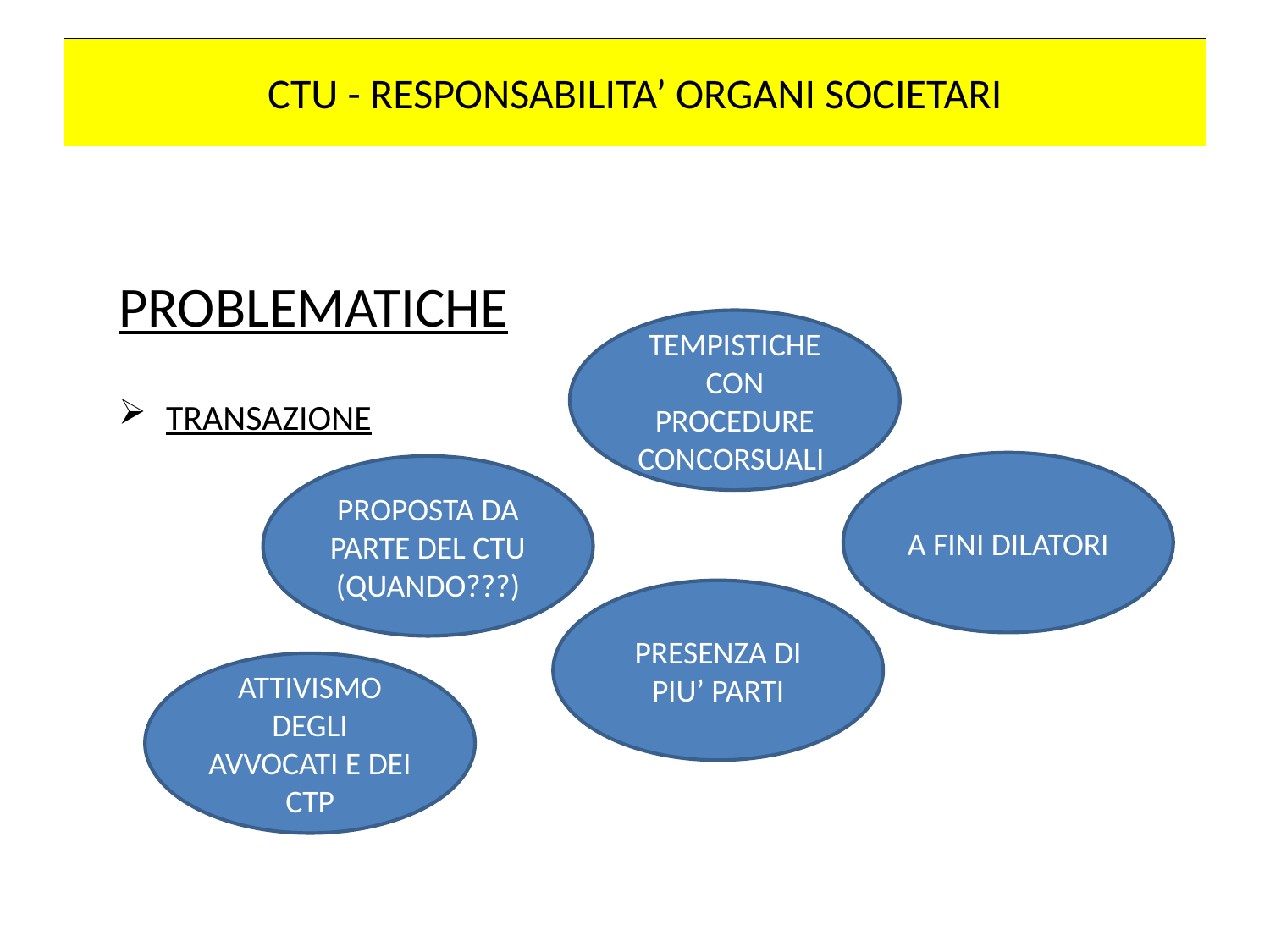

# CTU - RESPONSABILITA’ ORGANI SOCIETARI

PROBLEMATICHE

TRANSAZIONE

TEMPISTICHE CON PROCEDURE CONCORSUALI
A FINI DILATORI
PROPOSTA DA PARTE DEL CTU (QUANDO???)
PRESENZA DI PIU’ PARTI
ATTIVISMO DEGLI AVVOCATI E DEI CTP